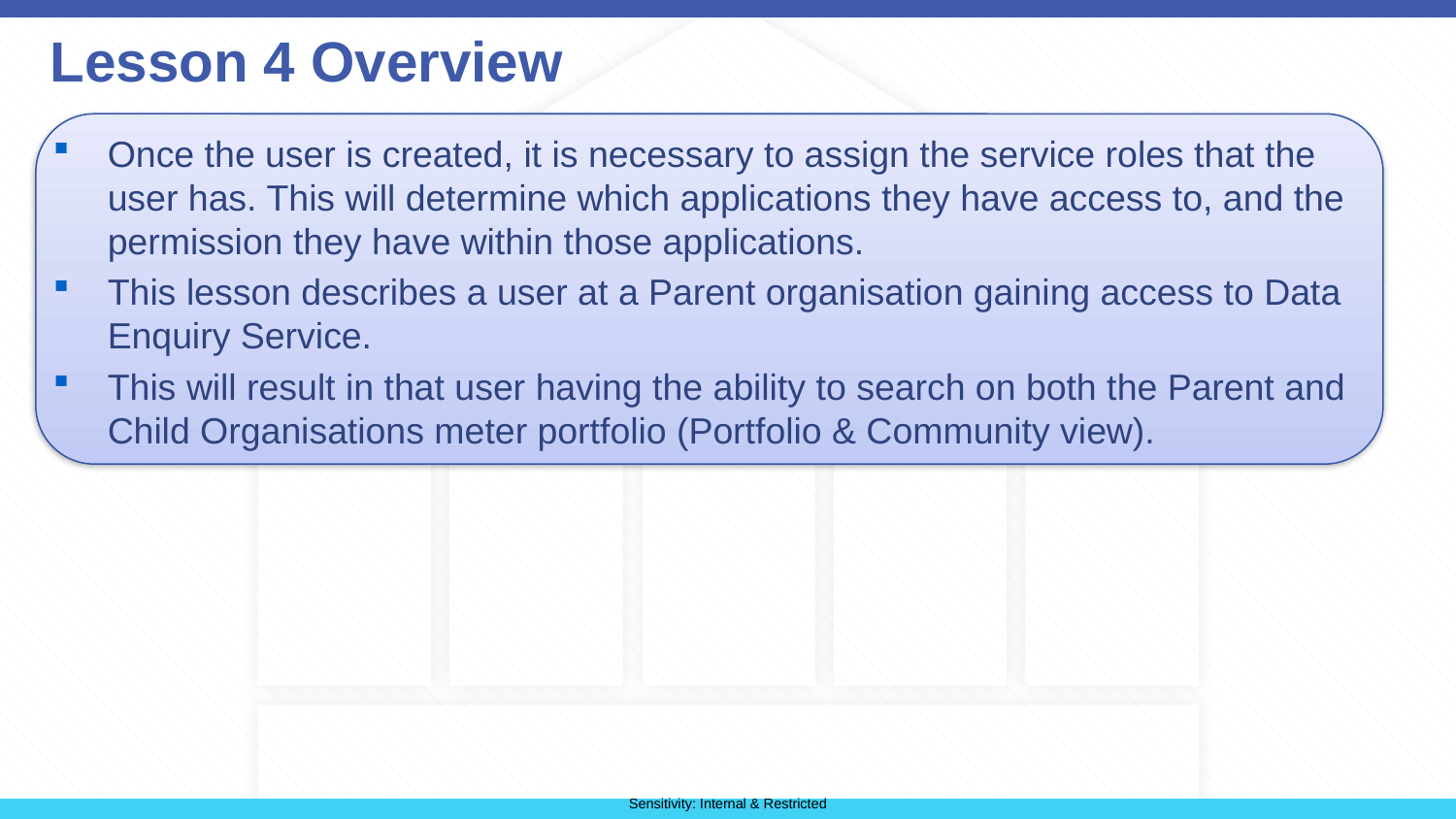

# Lesson 4 Overview
Once the user is created, it is necessary to assign the service roles that the user has. This will determine which applications they have access to, and the permission they have within those applications.
This lesson describes a user at a Parent organisation gaining access to Data Enquiry Service.
This will result in that user having the ability to search on both the Parent and Child Organisations meter portfolio (Portfolio & Community view).